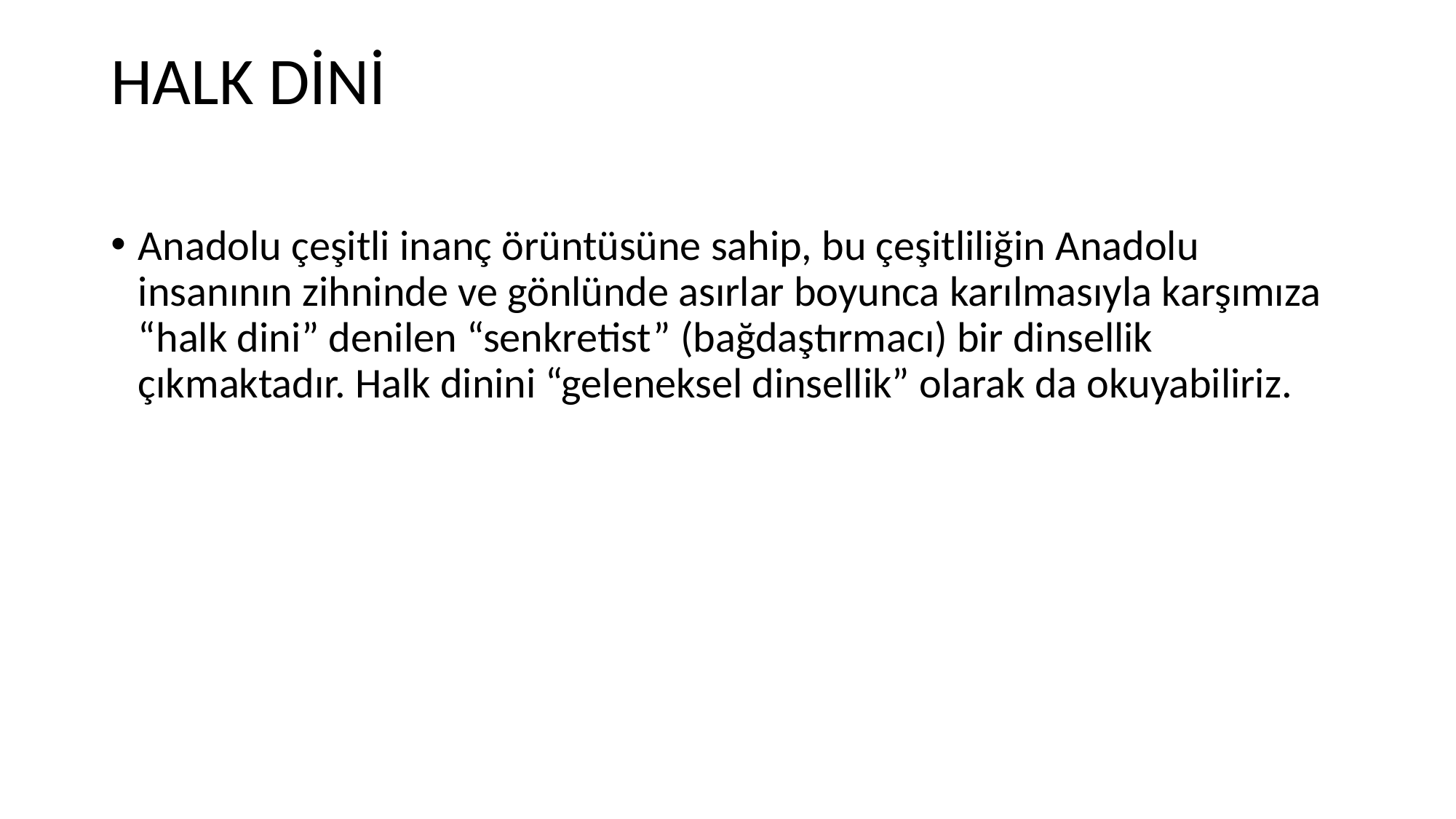

# HALK DİNİ
Anadolu çeşitli inanç örüntüsüne sahip, bu çeşitliliğin Anadolu insanının zihninde ve gönlünde asırlar boyunca karılmasıyla karşımıza “halk dini” denilen “senkretist” (bağdaştırmacı) bir dinsellik çıkmaktadır. Halk dinini “geleneksel dinsellik” olarak da okuyabiliriz.